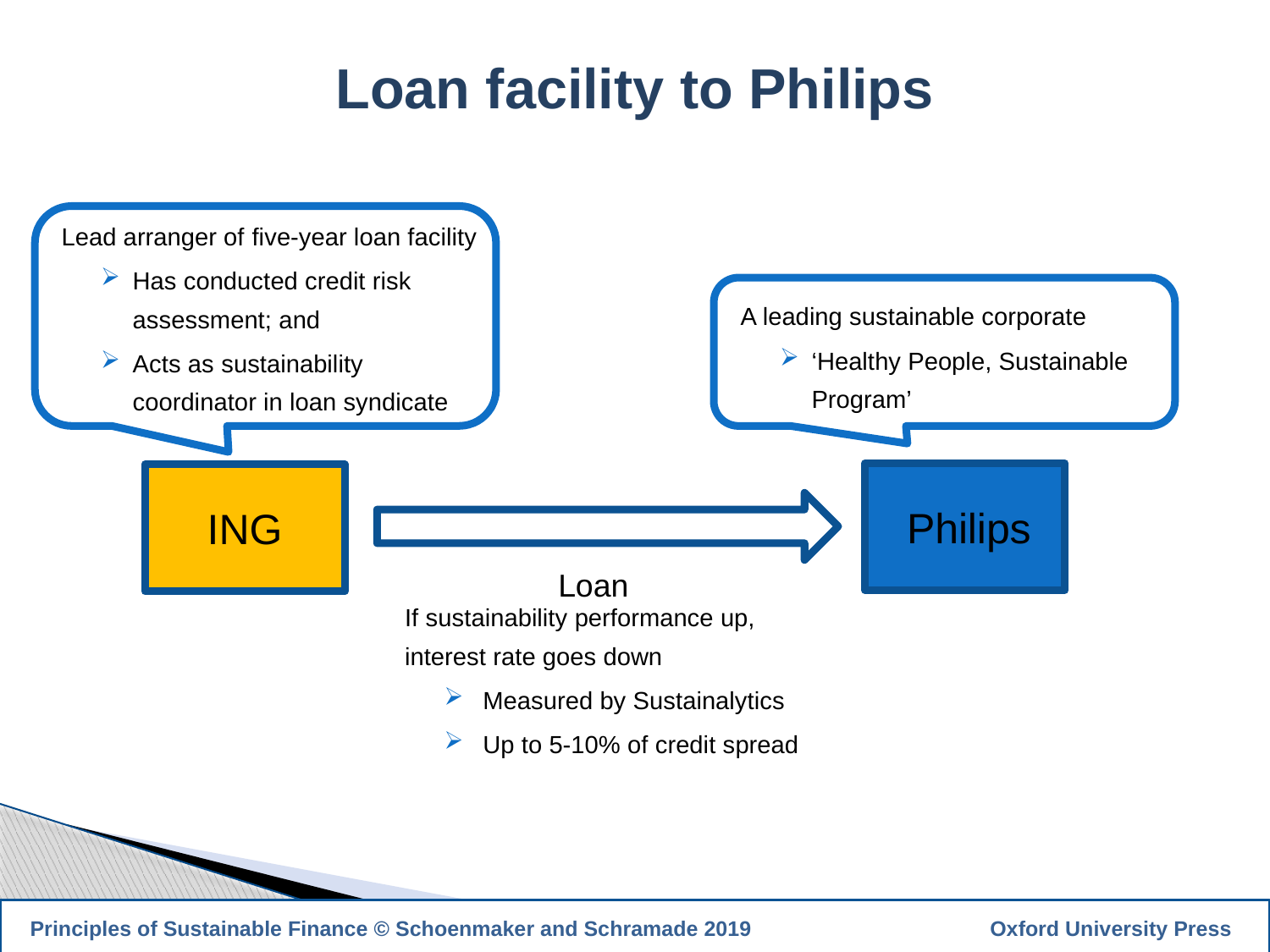

Loan facility to Philips

Lead arranger of five-year loan facility
Has conducted credit risk assessment; and
Acts as sustainability coordinator in loan syndicate

A leading sustainable corporate
‘Healthy People, Sustainable Program’

Philips
ING

If sustainability performance up, interest rate goes down
 Measured by Sustainalytics
 Up to 5-10% of credit spread
Loan
18

   Principles of Sustainable Finance © Schoenmaker and Schramade 2019		               Oxford University Press